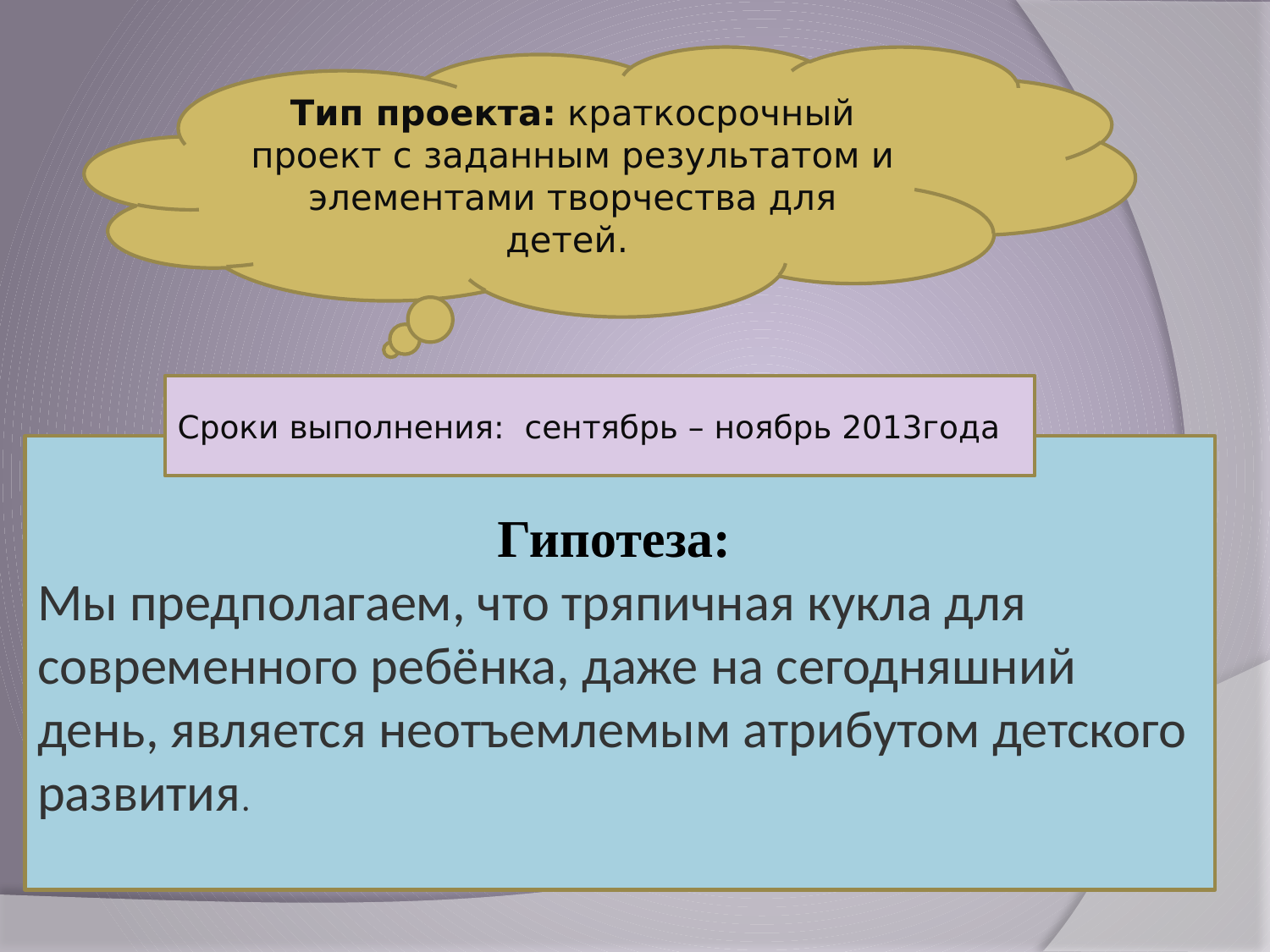

Тип проекта: краткосрочный проект с заданным результатом и элементами творчества для детей.
Сроки выполнения:  сентябрь – ноябрь 2013года
Гипотеза:
Мы предполагаем, что тряпичная кукла для современного ребёнка, даже на сегодняшний день, является неотъемлемым атрибутом детского развития.